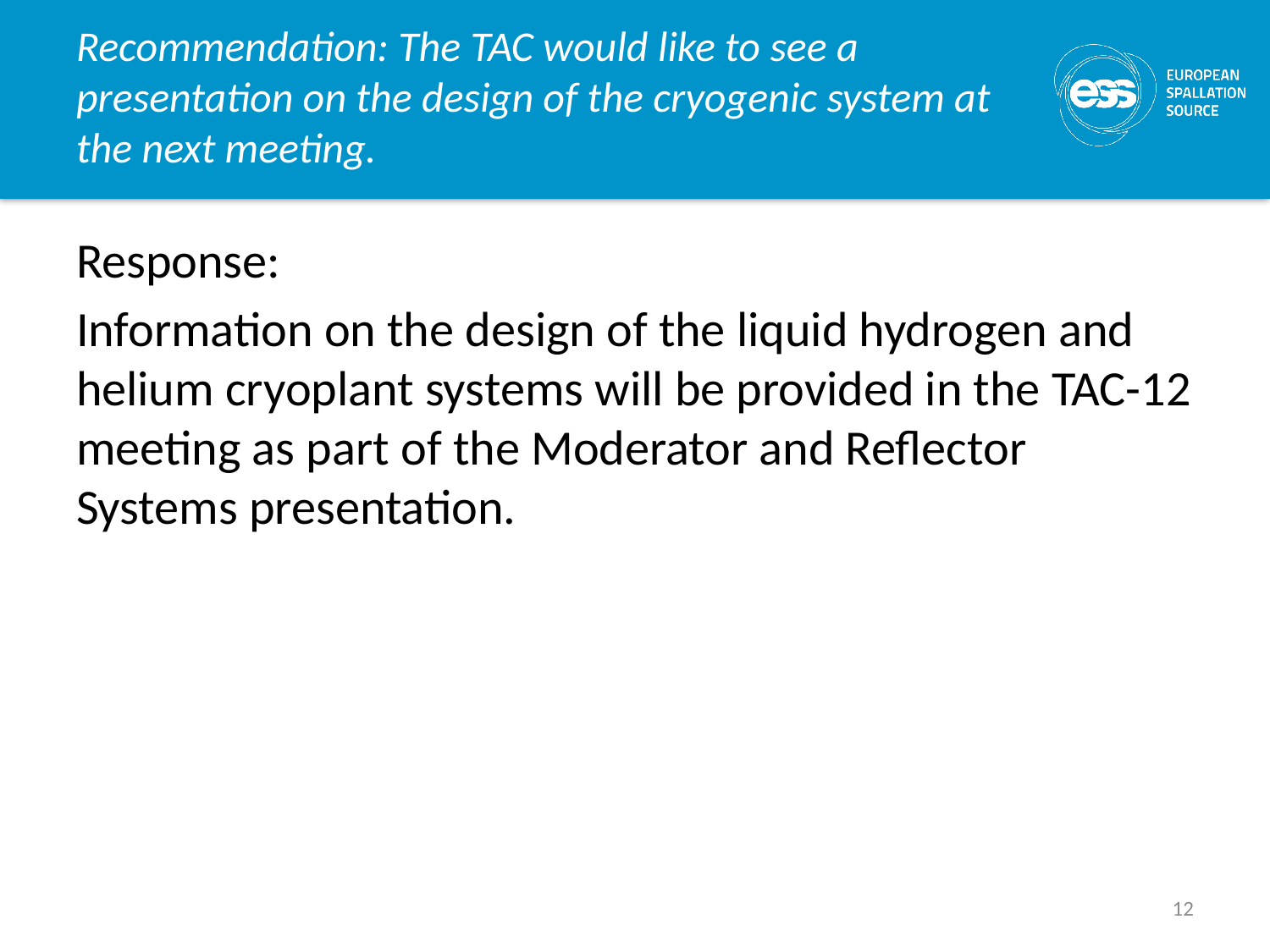

# Recommendation: The TAC would like to see a presentation on the design of the cryogenic system at the next meeting.
Response:
Information on the design of the liquid hydrogen and helium cryoplant systems will be provided in the TAC-12 meeting as part of the Moderator and Reflector Systems presentation.
12